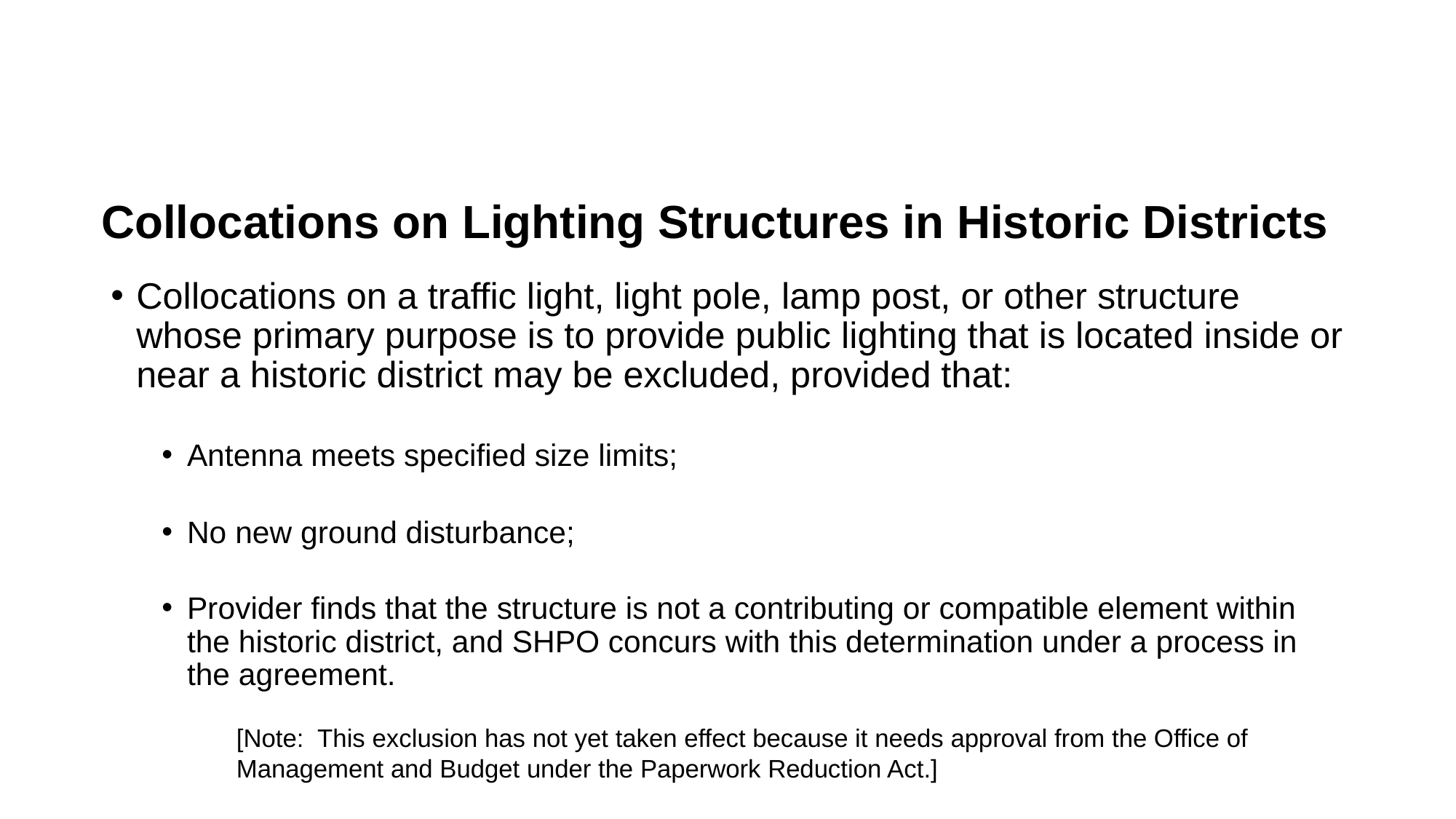

# Collocations on Lighting Structures in Historic Districts
Collocations on a traffic light, light pole, lamp post, or other structure whose primary purpose is to provide public lighting that is located inside or near a historic district may be excluded, provided that:

Antenna meets specified size limits;

No new ground disturbance;

Provider finds that the structure is not a contributing or compatible element within the historic district, and SHPO concurs with this determination under a process in the agreement.

[Note:  This exclusion has not yet taken effect because it needs approval from the Office of Management and Budget under the Paperwork Reduction Act.]